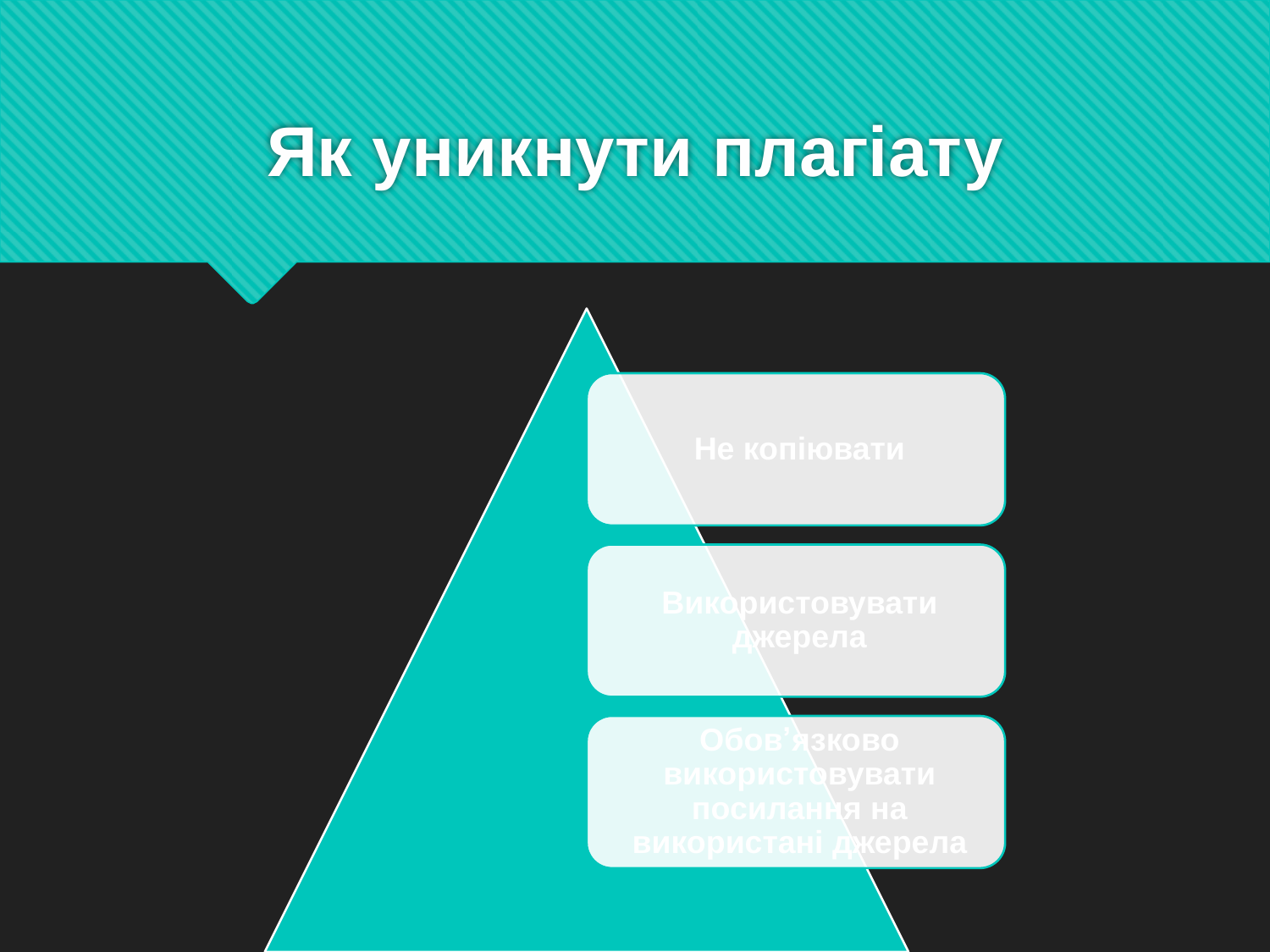

# Як уникнути плагіату
Не копіювати
Використовувати джерела
Обов’язково використовувати посилання на використані джерела